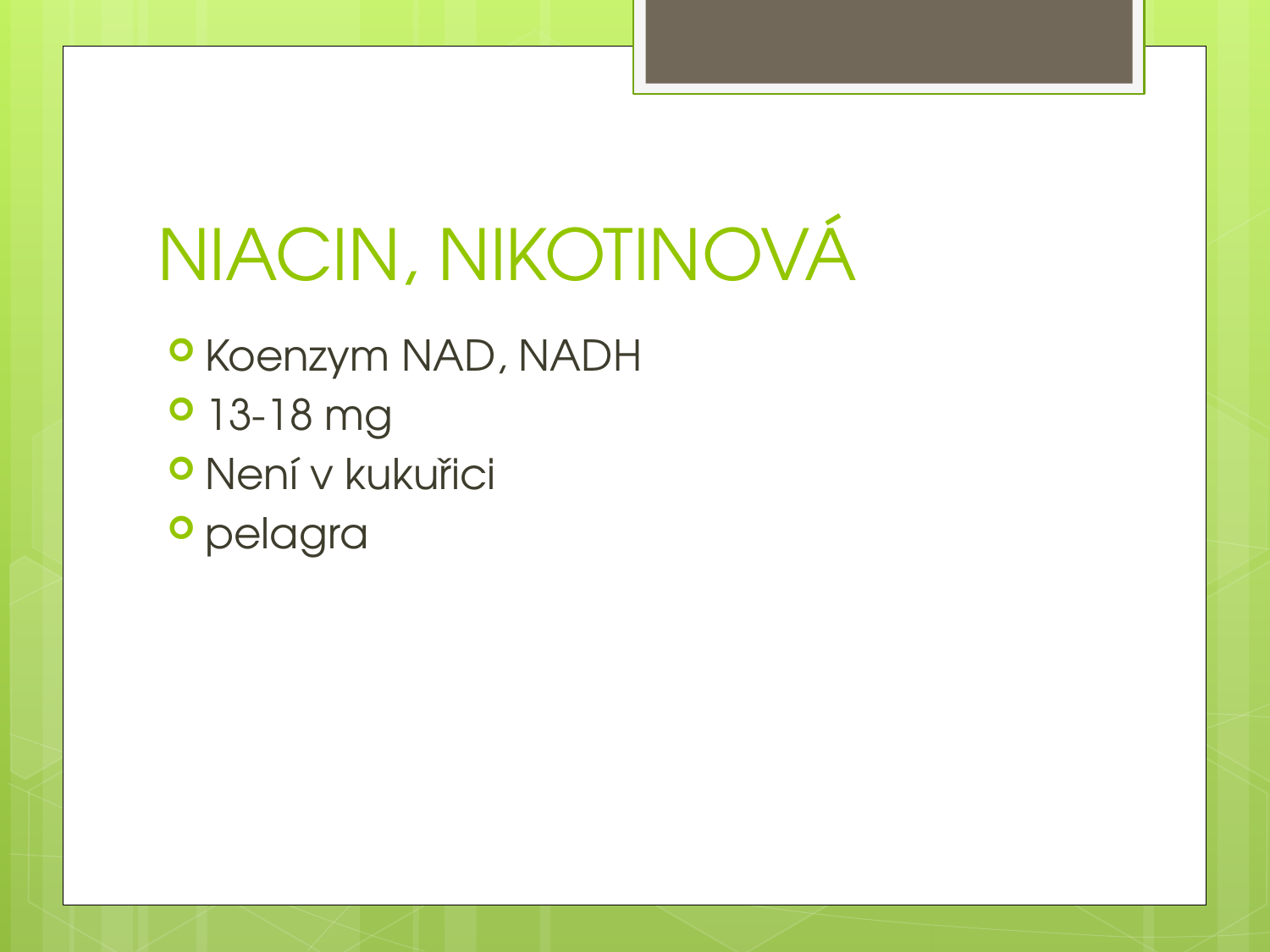

# NIACIN, NIKOTINOVÁ
Koenzym NAD, NADH
13-18 mg
Není v kukuřici
pelagra